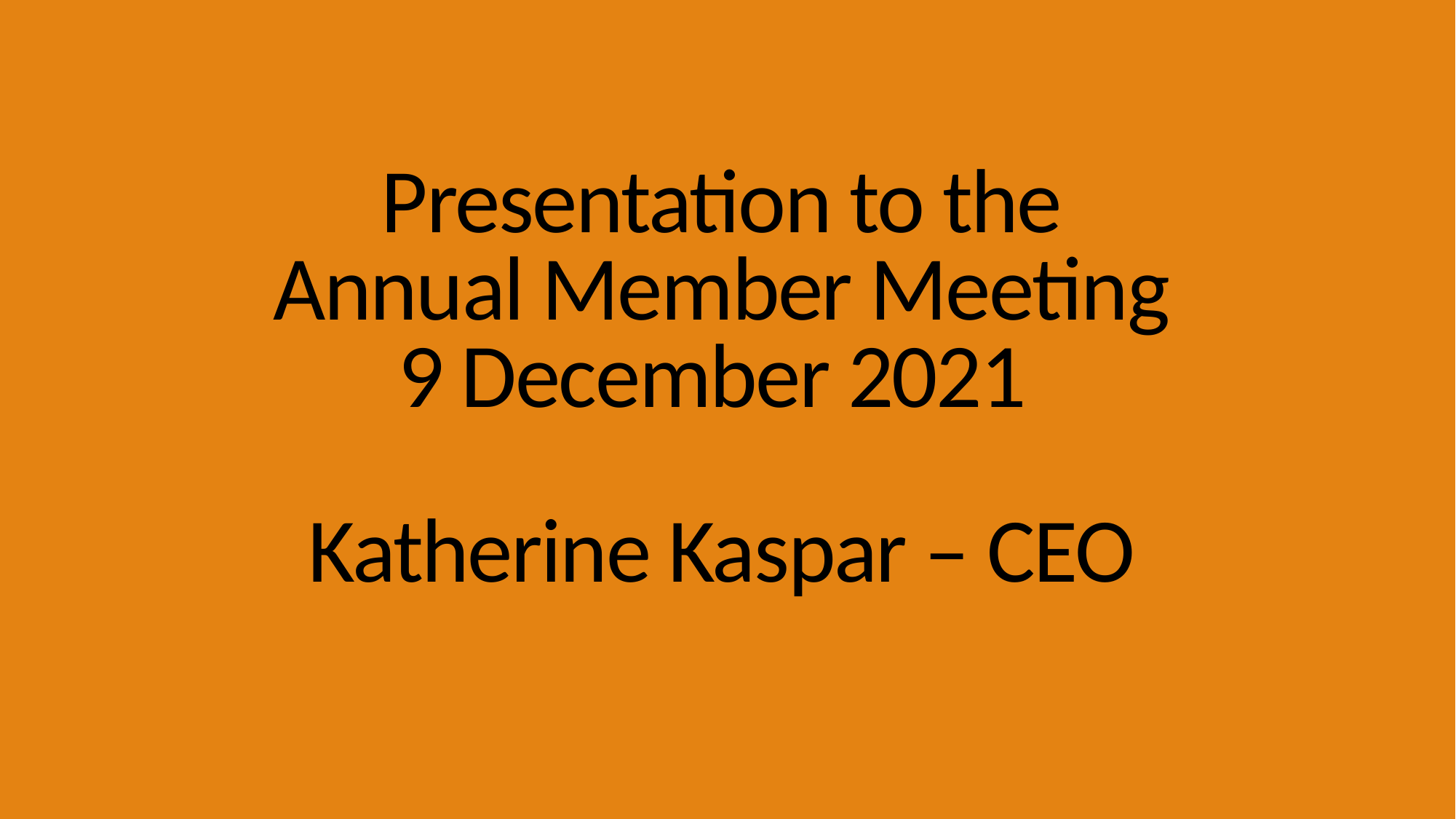

# Presentation to the Annual Member Meeting 9 December 2021 Katherine Kaspar – CEO